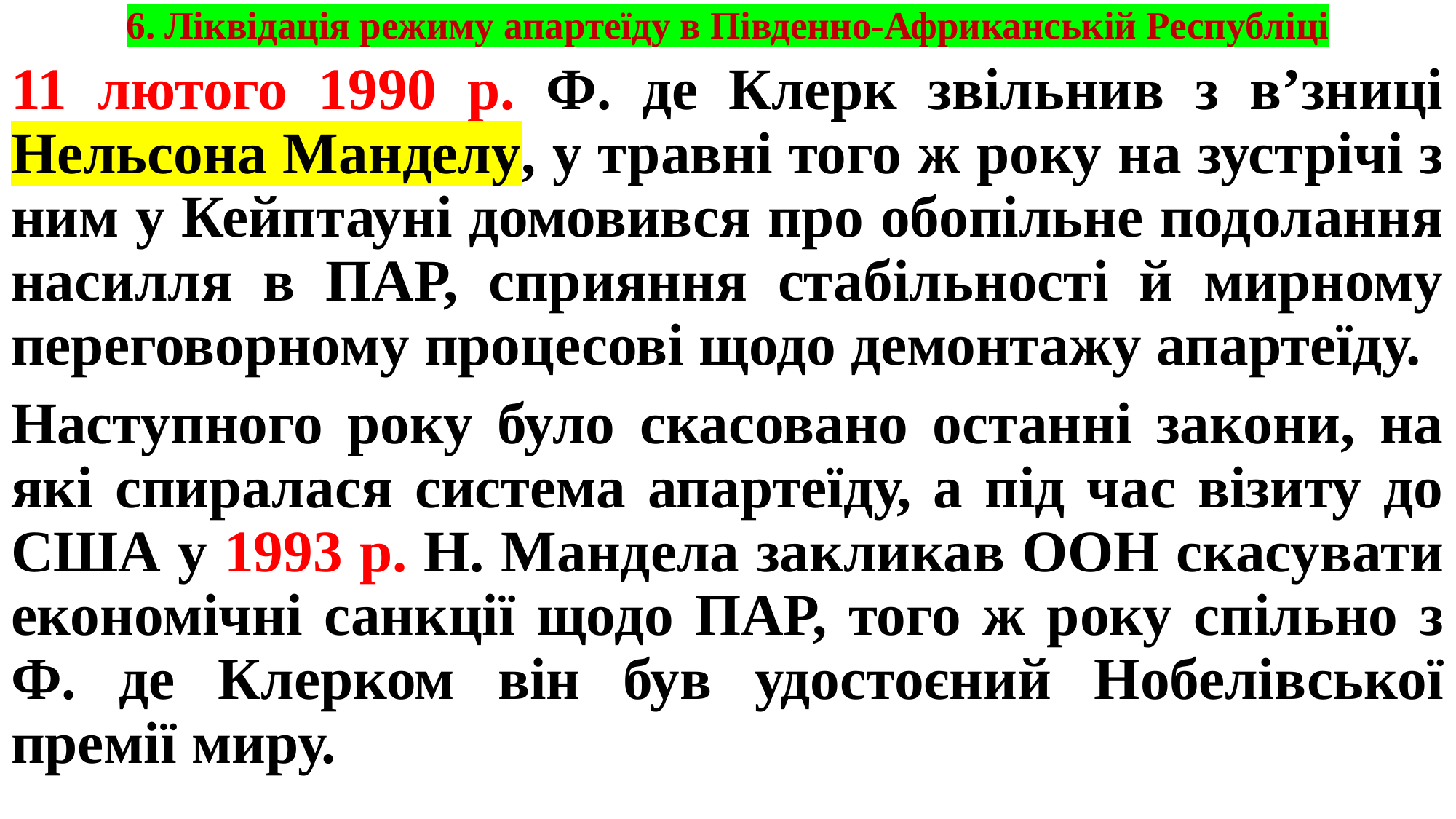

# 6. Ліквідація режиму апартеїду в Південно-Африканській Республіці
11 лютого 1990 р. Ф. де Клерк звільнив з в’зниці Нельсона Манделу, у травні того ж року на зустрічі з ним у Кейптауні домовився про обопільне подолання насилля в ПАР, сприяння стабільності й мирному переговорному процесові щодо демонтажу апартеїду.
Наступного року було скасовано останні закони, на які спиралася система апартеїду, а під час візиту до США у 1993 р. Н. Мандела закликав ООН скасувати економічні санкції щодо ПАР, того ж року спільно з Ф. де Клерком він був удостоєний Нобелівської премії миру.